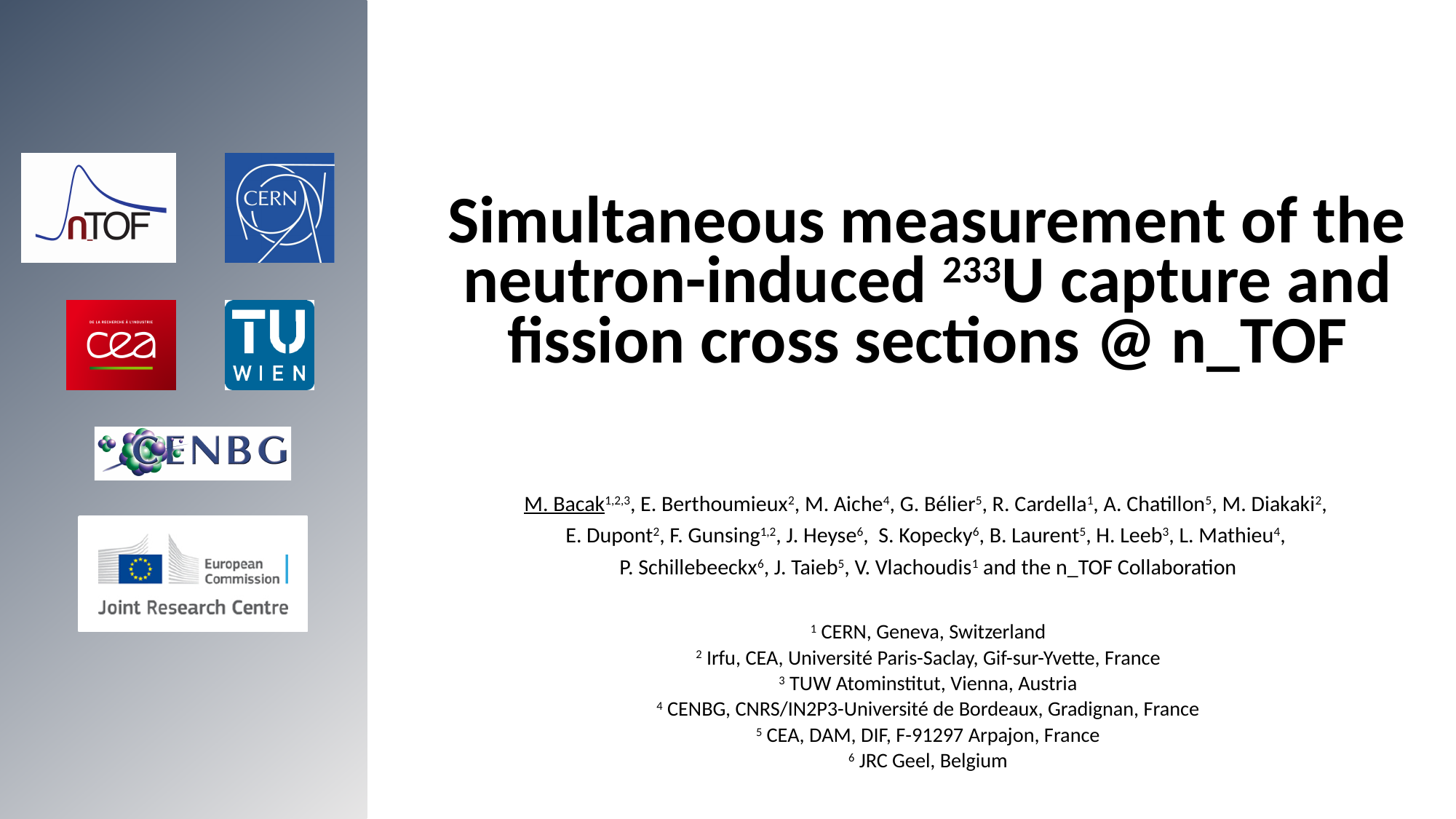

# Simultaneous measurement of the neutron-induced 233U capture and fission cross sections @ n_TOF
M. Bacak1,2,3, E. Berthoumieux2, M. Aiche4, G. Bélier5, R. Cardella1, A. Chatillon5, M. Diakaki2,
E. Dupont2, F. Gunsing1,2, J. Heyse6,  S. Kopecky6, B. Laurent5, H. Leeb3, L. Mathieu4,
P. Schillebeeckx6, J. Taieb5, V. Vlachoudis1 and the n_TOF Collaboration

1 CERN, Geneva, Switzerland
2 Irfu, CEA, Université Paris-Saclay, Gif-sur-Yvette, France
3 TUW Atominstitut, Vienna, Austria
4 CENBG, CNRS/IN2P3-Université de Bordeaux, Gradignan, France
5 CEA, DAM, DIF, F-91297 Arpajon, France
6 JRC Geel, Belgium